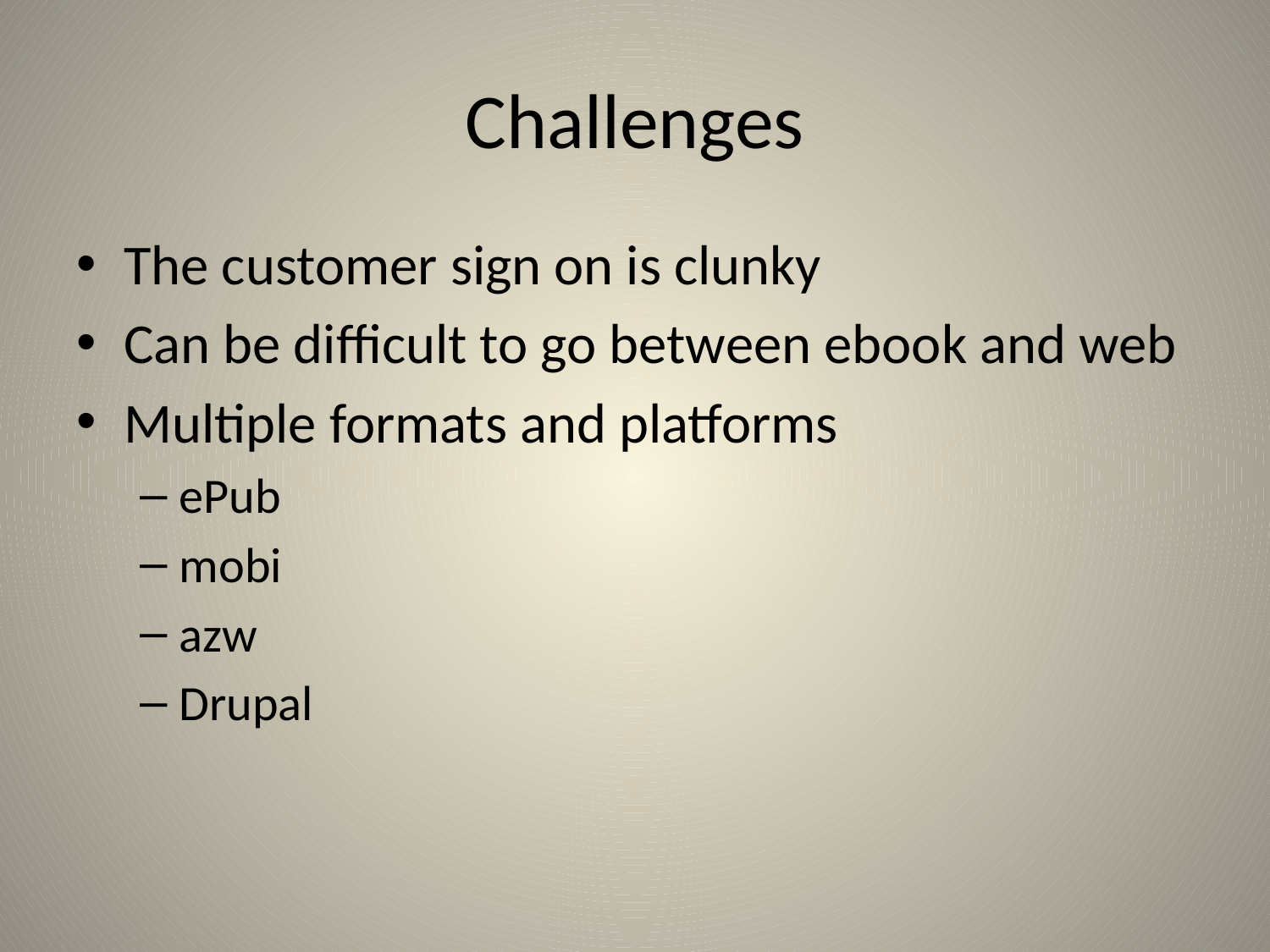

# Challenges
The customer sign on is clunky
Can be difficult to go between ebook and web
Multiple formats and platforms
ePub
mobi
azw
Drupal